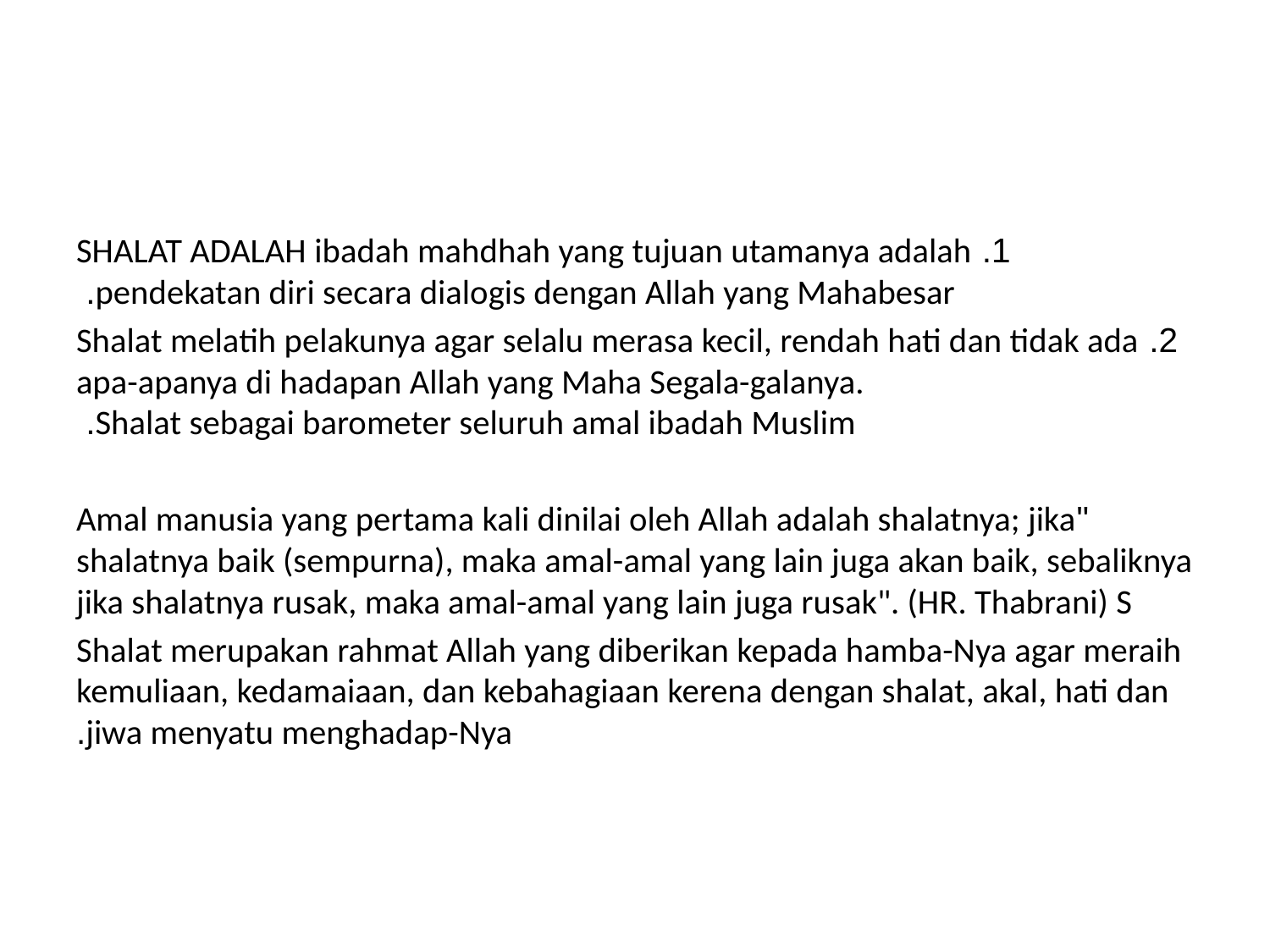

#
 1. SHALAT ADALAH ibadah mahdhah yang tujuan utamanya adalah pendekatan diri secara dialogis dengan Allah yang Mahabesar.
2. Shalat melatih pelakunya agar selalu merasa kecil, rendah hati dan tidak ada apa-apanya di hadapan Allah yang Maha Segala-galanya.
Shalat sebagai barometer seluruh amal ibadah Muslim.

 "Amal manusia yang pertama kali dinilai oleh Allah adalah shalatnya; jika shalatnya baik (sempurna), maka amal-amal yang lain juga akan baik, sebaliknya jika shalatnya rusak, maka amal-amal yang lain juga rusak". (HR. Thabrani) S
Shalat merupakan rahmat Allah yang diberikan kepada hamba-Nya agar meraih kemuliaan, kedamaiaan, dan kebahagiaan kerena dengan shalat, akal, hati dan jiwa menyatu menghadap-Nya.